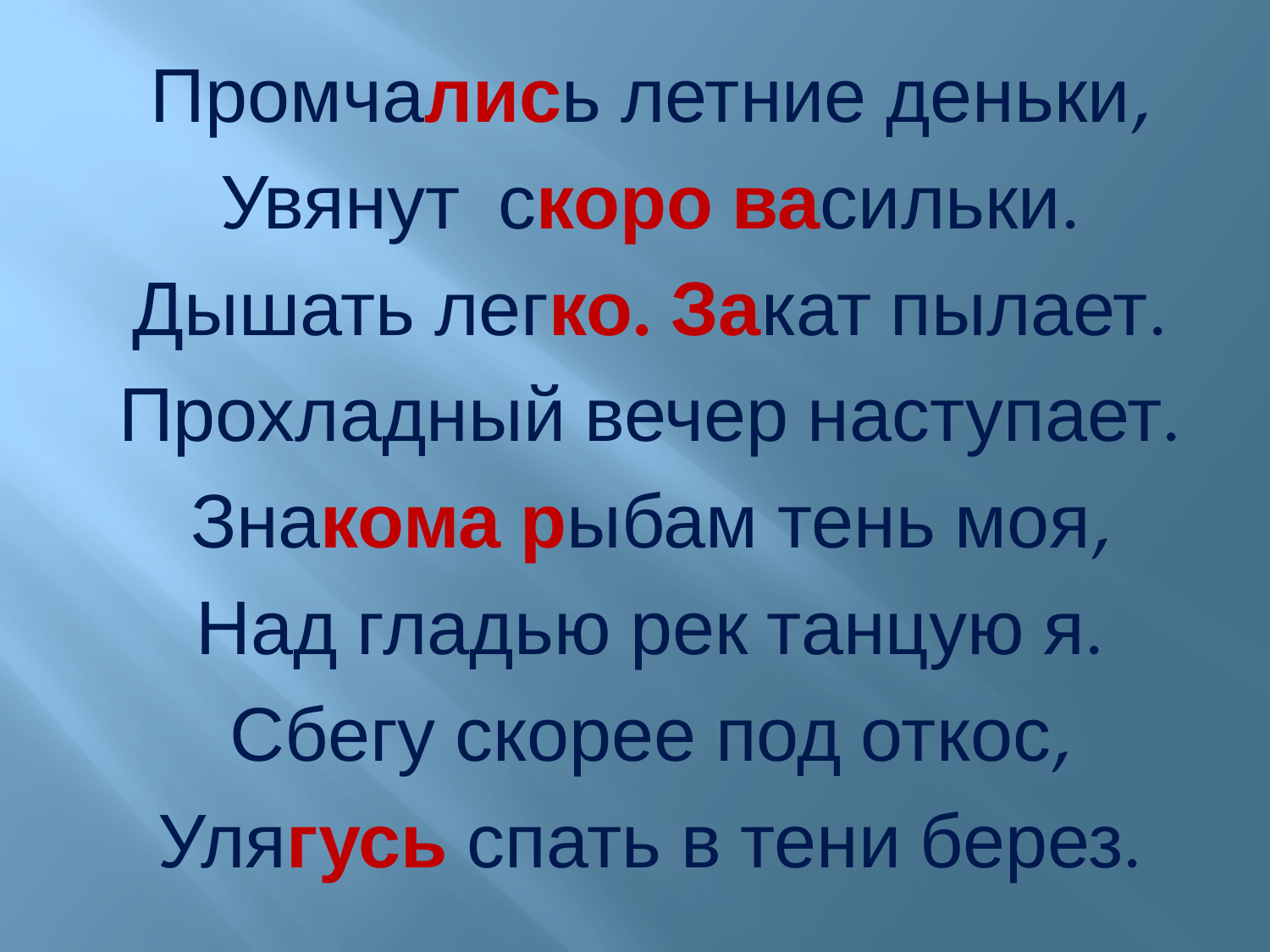

#
Промчались летние деньки,
Увянут  скоро васильки.
Дышать легко. Закат пылает.
Прохладный вечер наступает.
Знакома рыбам тень моя,
Над гладью рек танцую я.
Сбегу скорее под откос,
Улягусь спать в тени берез.